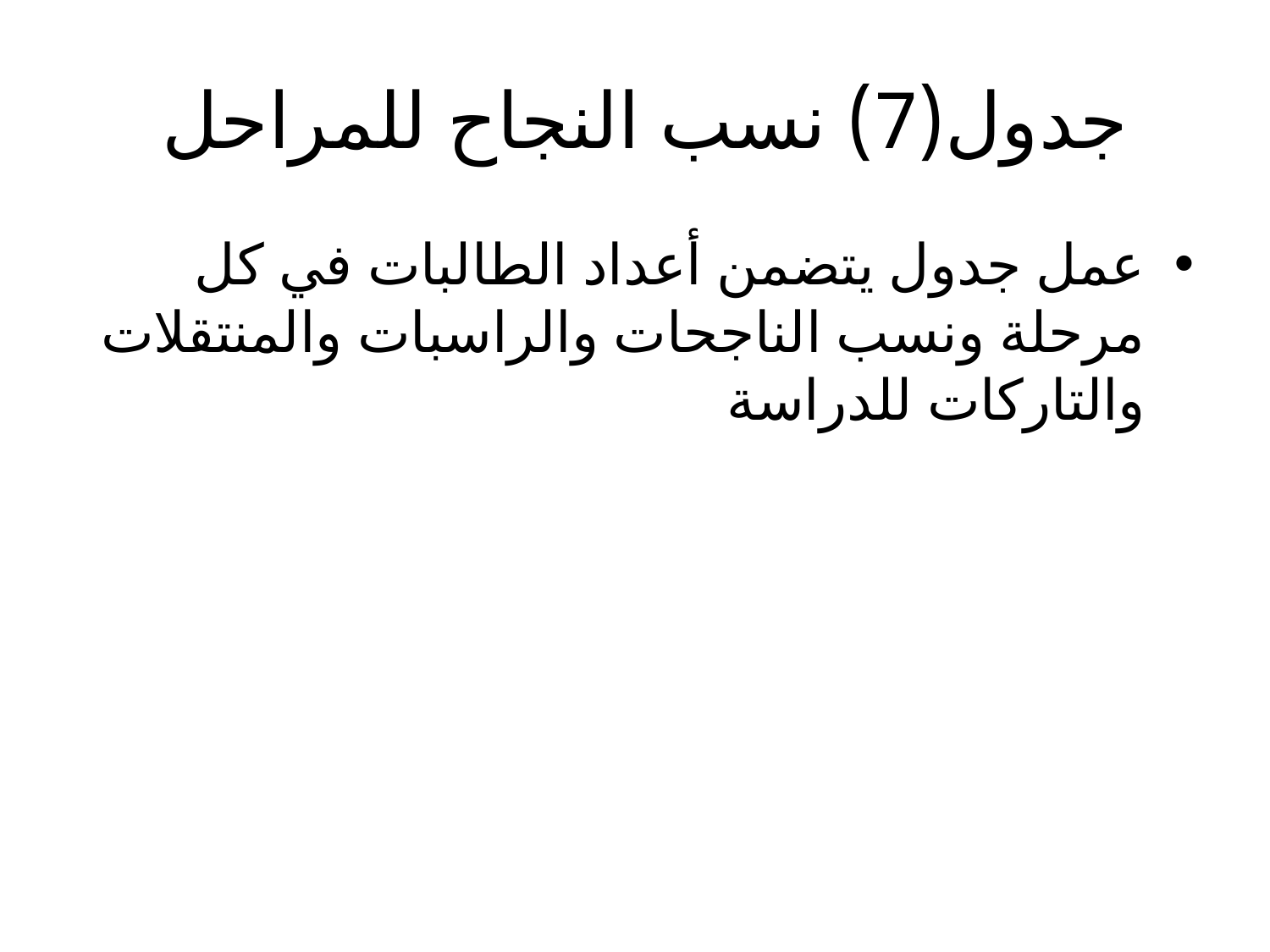

# جدول(7) نسب النجاح للمراحل
عمل جدول يتضمن أعداد الطالبات في كل مرحلة ونسب الناجحات والراسبات والمنتقلات والتاركات للدراسة